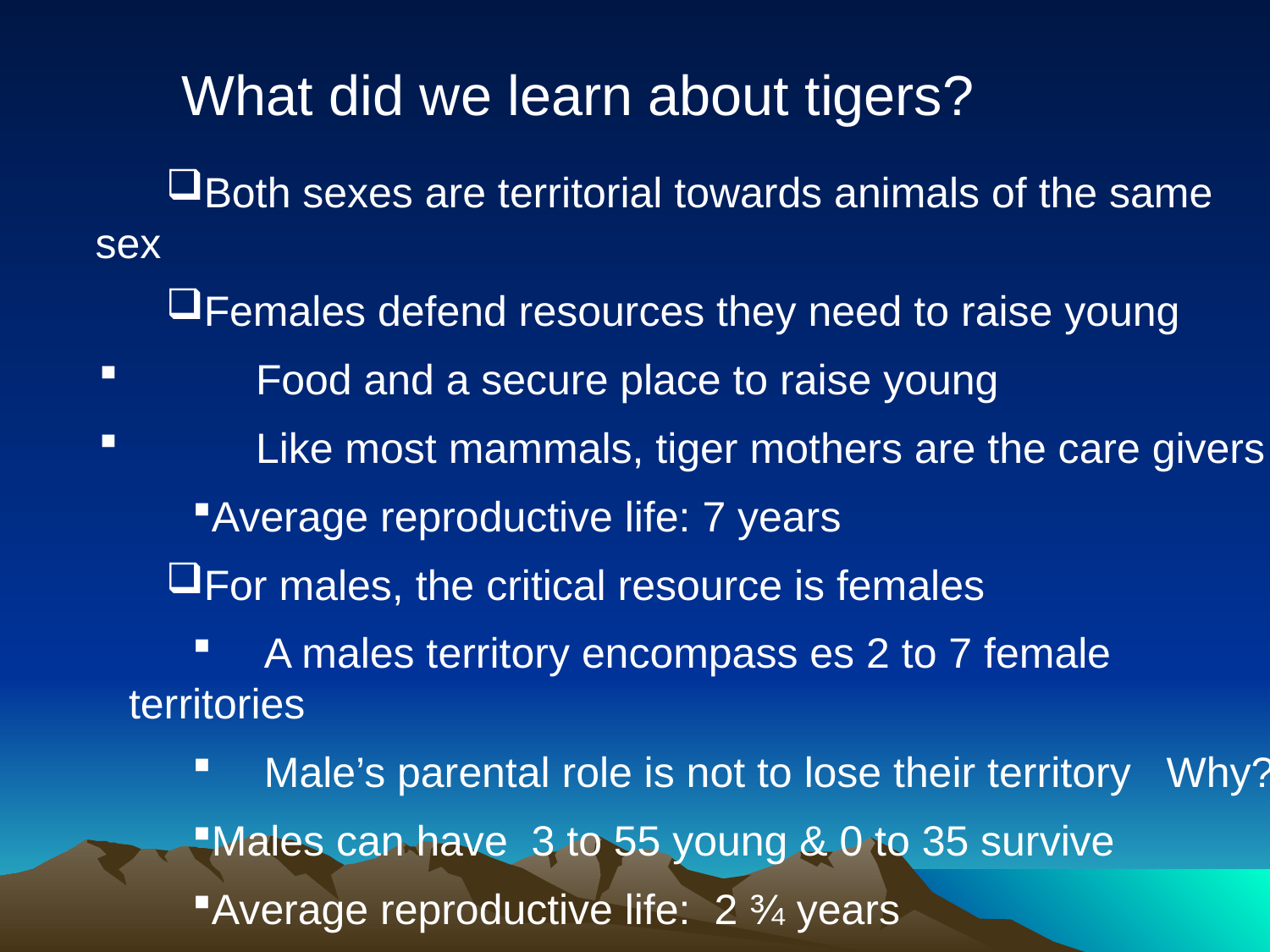

What did we learn about tigers?
Both sexes are territorial towards animals of the same sex
Females defend resources they need to raise young
	Food and a secure place to raise young
	Like most mammals, tiger mothers are the care givers
Average reproductive life: 7 years
For males, the critical resource is females
	A males territory encompass es 2 to 7 female territories
	Male’s parental role is not to lose their territory   Why?
Males can have  3 to 55 young & 0 to 35 survive
Average reproductive life:  2 ¾ years